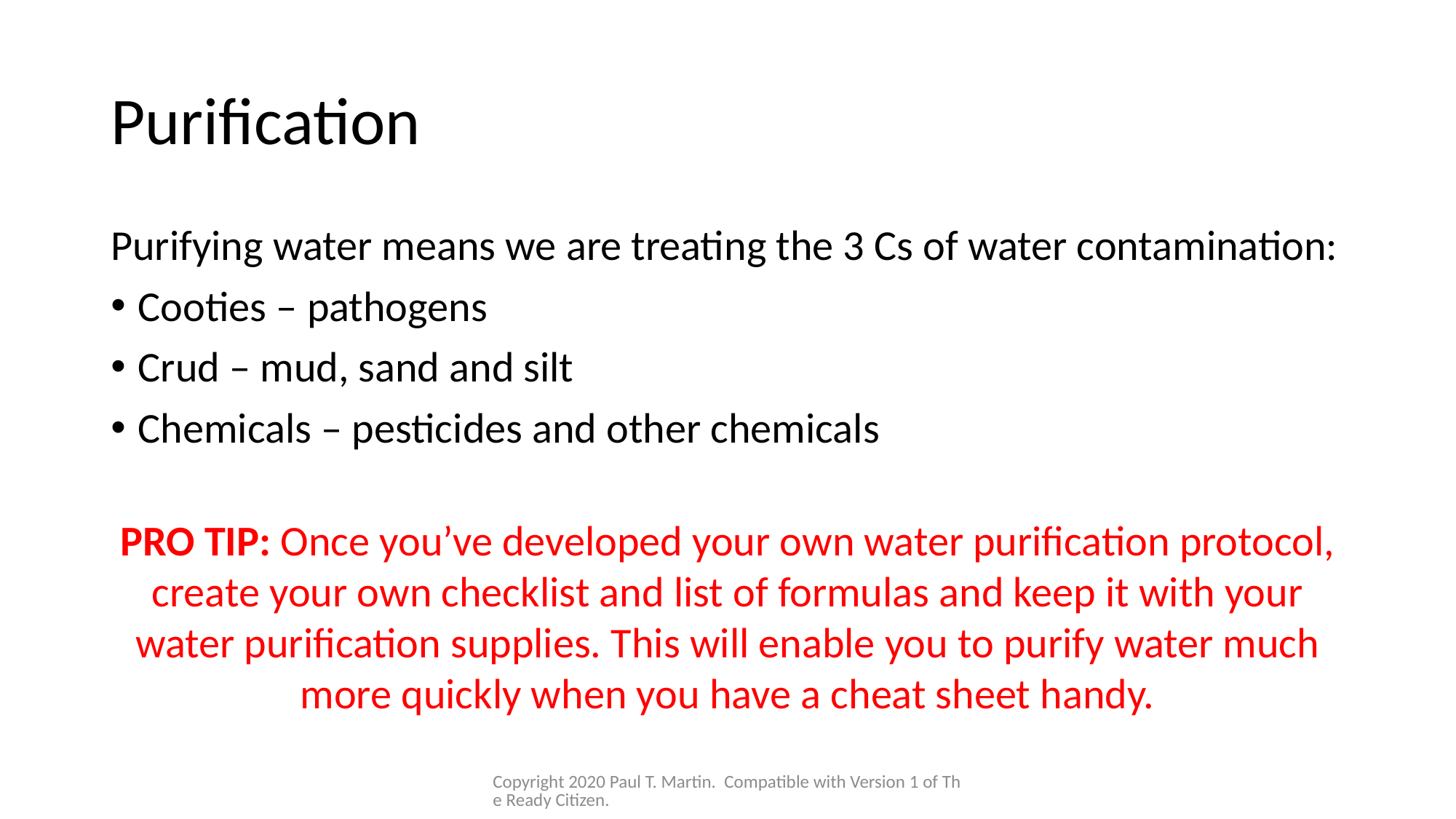

# Purification
Purifying water means we are treating the 3 Cs of water contamination:
Cooties – pathogens
Crud – mud, sand and silt
Chemicals – pesticides and other chemicals

PRO TIP: Once you’ve developed your own water purification protocol, create your own checklist and list of formulas and keep it with your water purification supplies. This will enable you to purify water much more quickly when you have a cheat sheet handy.

Copyright 2020 Paul T. Martin.  Compatible with Version 1 of The Ready Citizen.